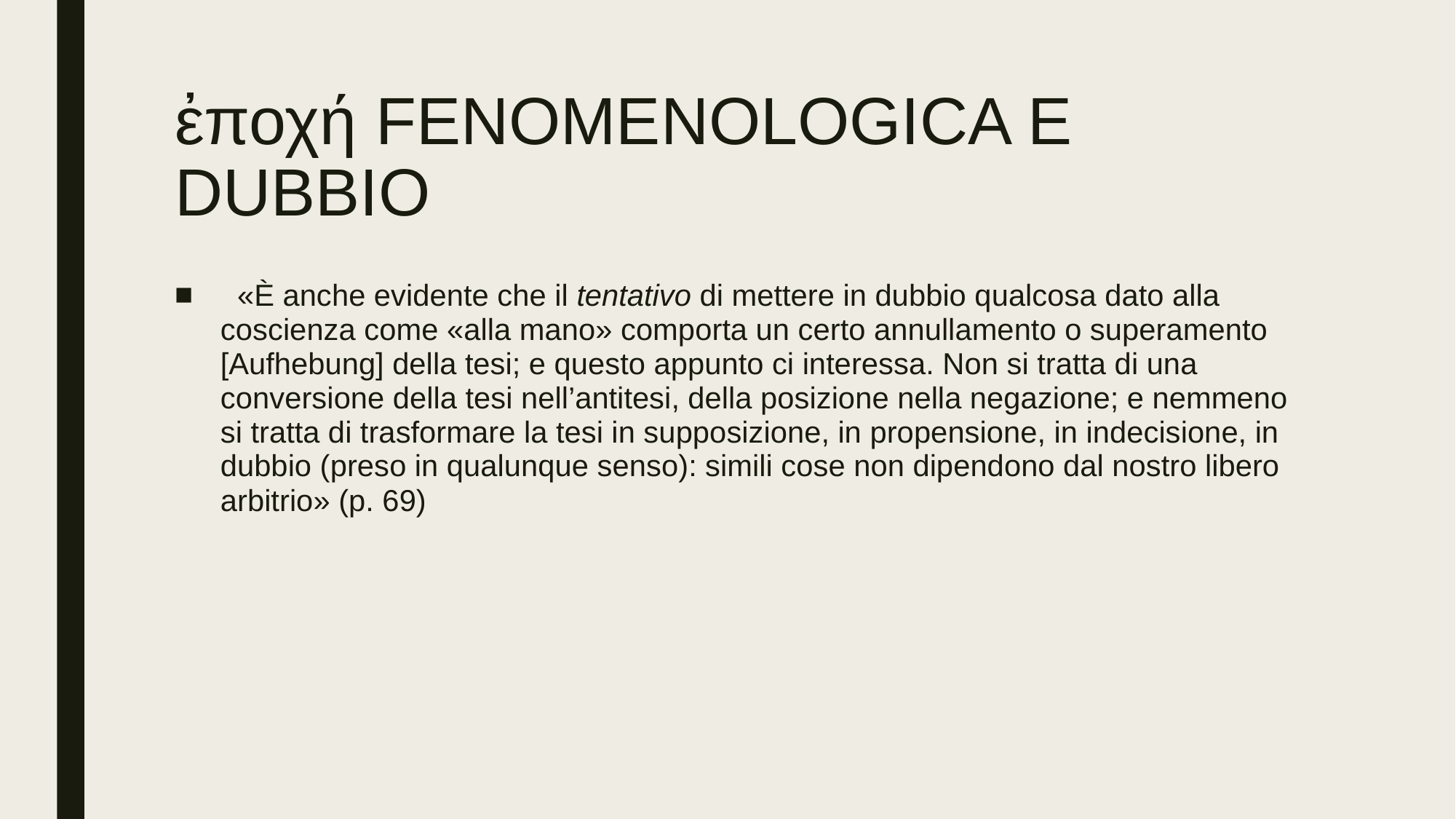

# ἐποχή FENOMENOLOGICA E DUBBIO
  «È anche evidente che il tentativo di mettere in dubbio qualcosa dato alla coscienza come «alla mano» comporta un certo annullamento o superamento [Aufhebung] della tesi; e questo appunto ci interessa. Non si tratta di una conversione della tesi nell’antitesi, della posizione nella negazione; e nemmeno si tratta di trasformare la tesi in supposizione, in propensione, in indecisione, in dubbio (preso in qualunque senso): simili cose non dipendono dal nostro libero arbitrio» (p. 69)